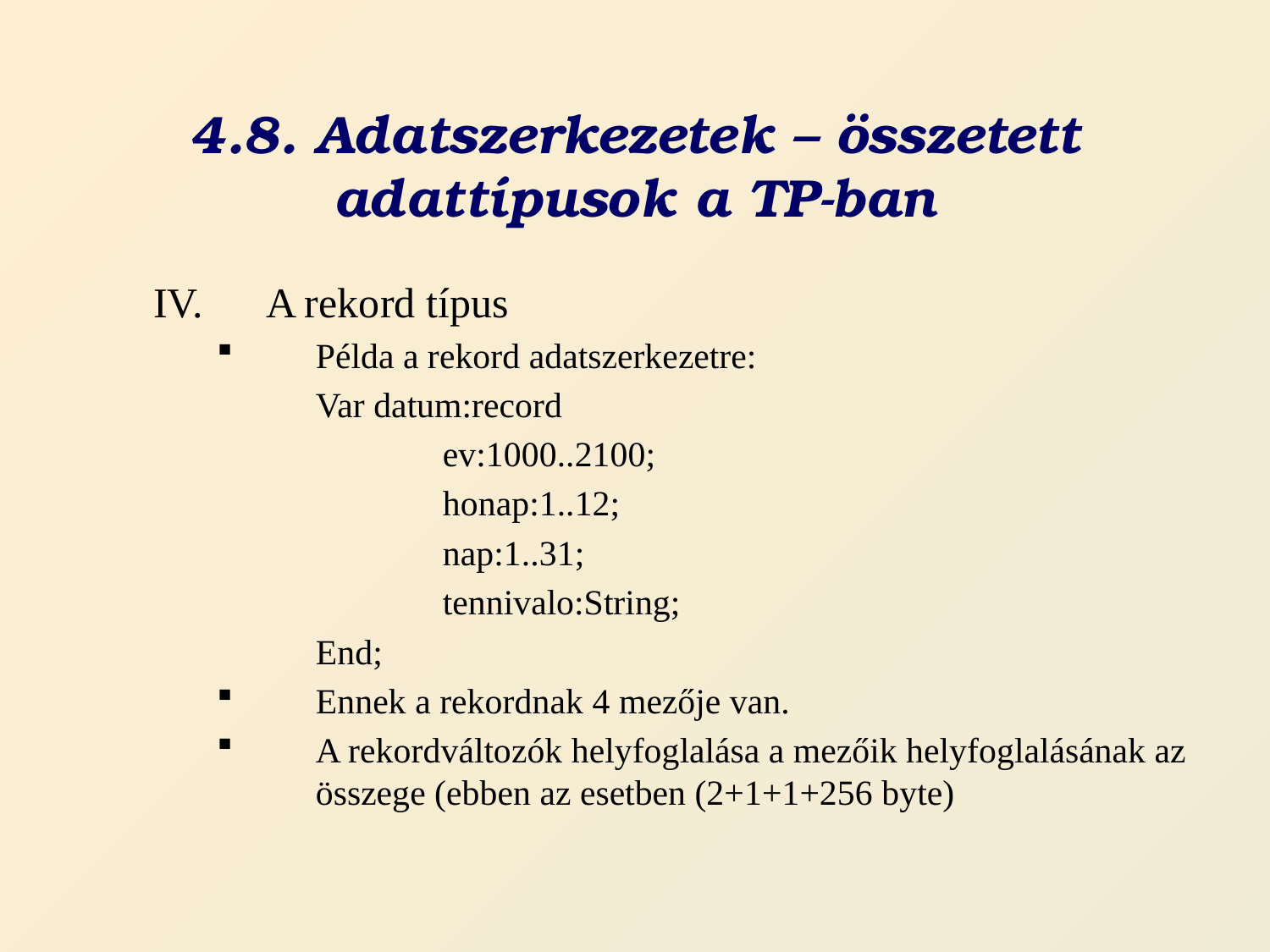

# 4.8. Adatszerkezetek – összetett adattípusok a TP-ban
A rekord típus
Példa a rekord adatszerkezetre:
	Var datum:record
		ev:1000..2100;
		honap:1..12;
		nap:1..31;
		tennivalo:String;
	End;
Ennek a rekordnak 4 mezője van.
A rekordváltozók helyfoglalása a mezőik helyfoglalásának az összege (ebben az esetben (2+1+1+256 byte)